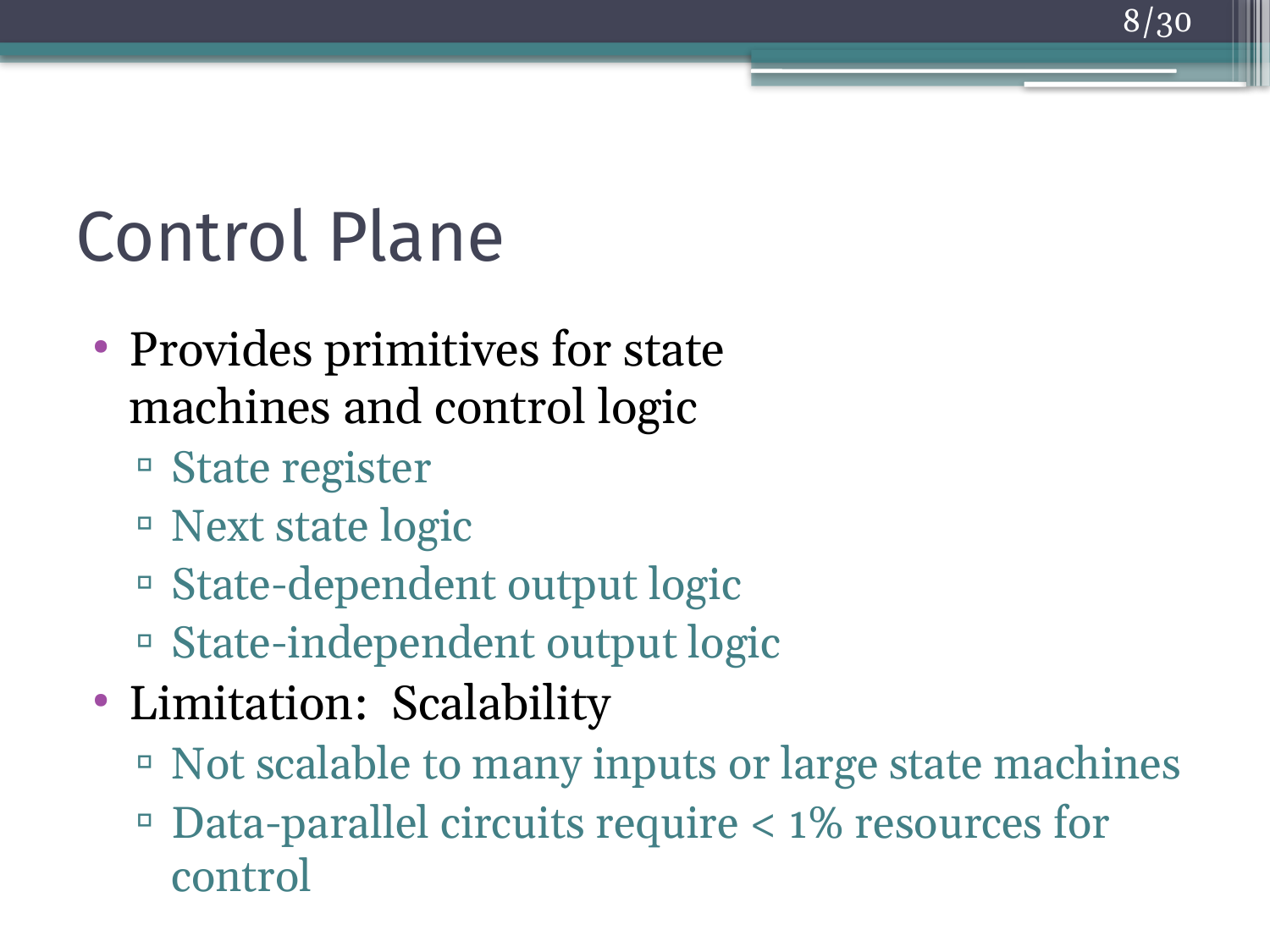

# Control Plane
Provides primitives for state
machines and control logic
State register
Next state logic
State-dependent output logic
State-independent output logic
Limitation:  Scalability
Not scalable to many inputs or large state machines
Data-parallel circuits require < 1% resources for control